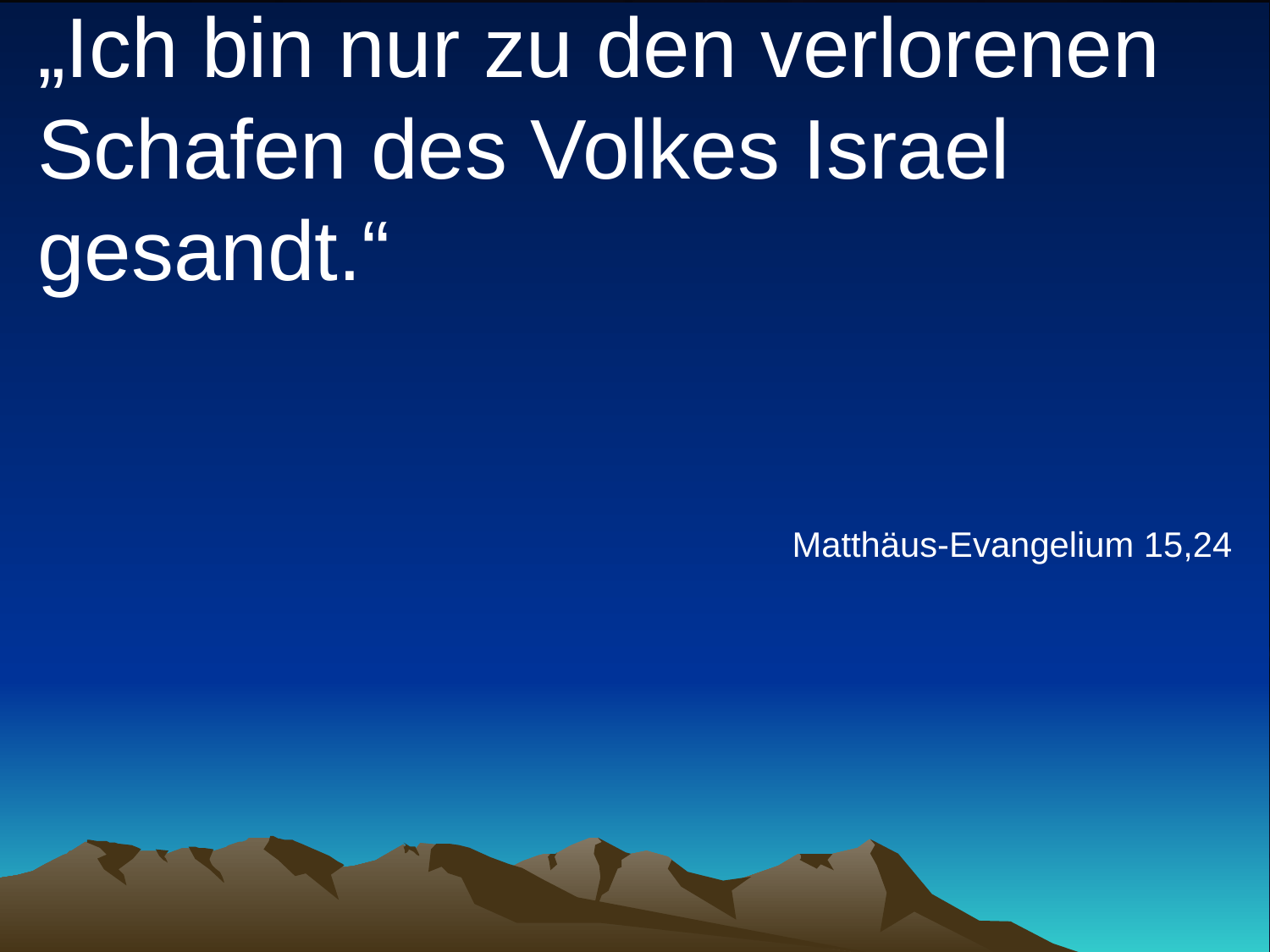

# „Ich bin nur zu den verlorenen Schafen des Volkes Israel gesandt.“
Matthäus-Evangelium 15,24